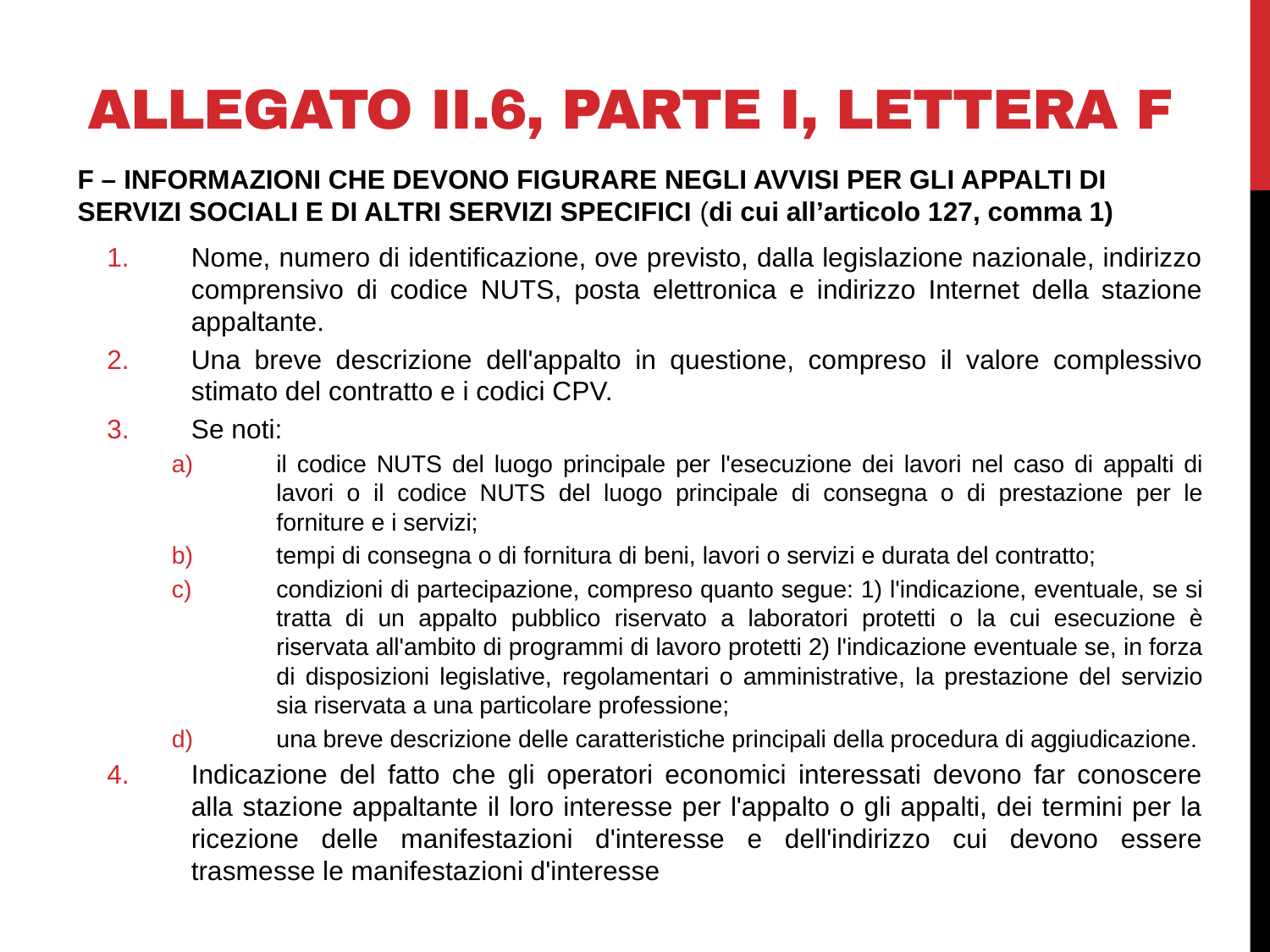

# allegato II.6, Parte I, lettera F
F – INFORMAZIONI CHE DEVONO FIGURARE NEGLI AVVISI PER GLI APPALTI DI SERVIZI SOCIALI E DI ALTRI SERVIZI SPECIFICI (di cui all’articolo 127, comma 1)
Nome, numero di identificazione, ove previsto, dalla legislazione nazionale, indirizzo comprensivo di codice NUTS, posta elettronica e indirizzo Internet della stazione appaltante.
Una breve descrizione dell'appalto in questione, compreso il valore complessivo stimato del contratto e i codici CPV.
Se noti:
il codice NUTS del luogo principale per l'esecuzione dei lavori nel caso di appalti di lavori o il codice NUTS del luogo principale di consegna o di prestazione per le forniture e i servizi;
tempi di consegna o di fornitura di beni, lavori o servizi e durata del contratto;
condizioni di partecipazione, compreso quanto segue: 1) l'indicazione, eventuale, se si tratta di un appalto pubblico riservato a laboratori protetti o la cui esecuzione è riservata all'ambito di programmi di lavoro protetti 2) l'indicazione eventuale se, in forza di disposizioni legislative, regolamentari o amministrative, la prestazione del servizio sia riservata a una particolare professione;
una breve descrizione delle caratteristiche principali della procedura di aggiudicazione.
Indicazione del fatto che gli operatori economici interessati devono far conoscere alla stazione appaltante il loro interesse per l'appalto o gli appalti, dei termini per la ricezione delle manifestazioni d'interesse e dell'indirizzo cui devono essere trasmesse le manifestazioni d'interesse